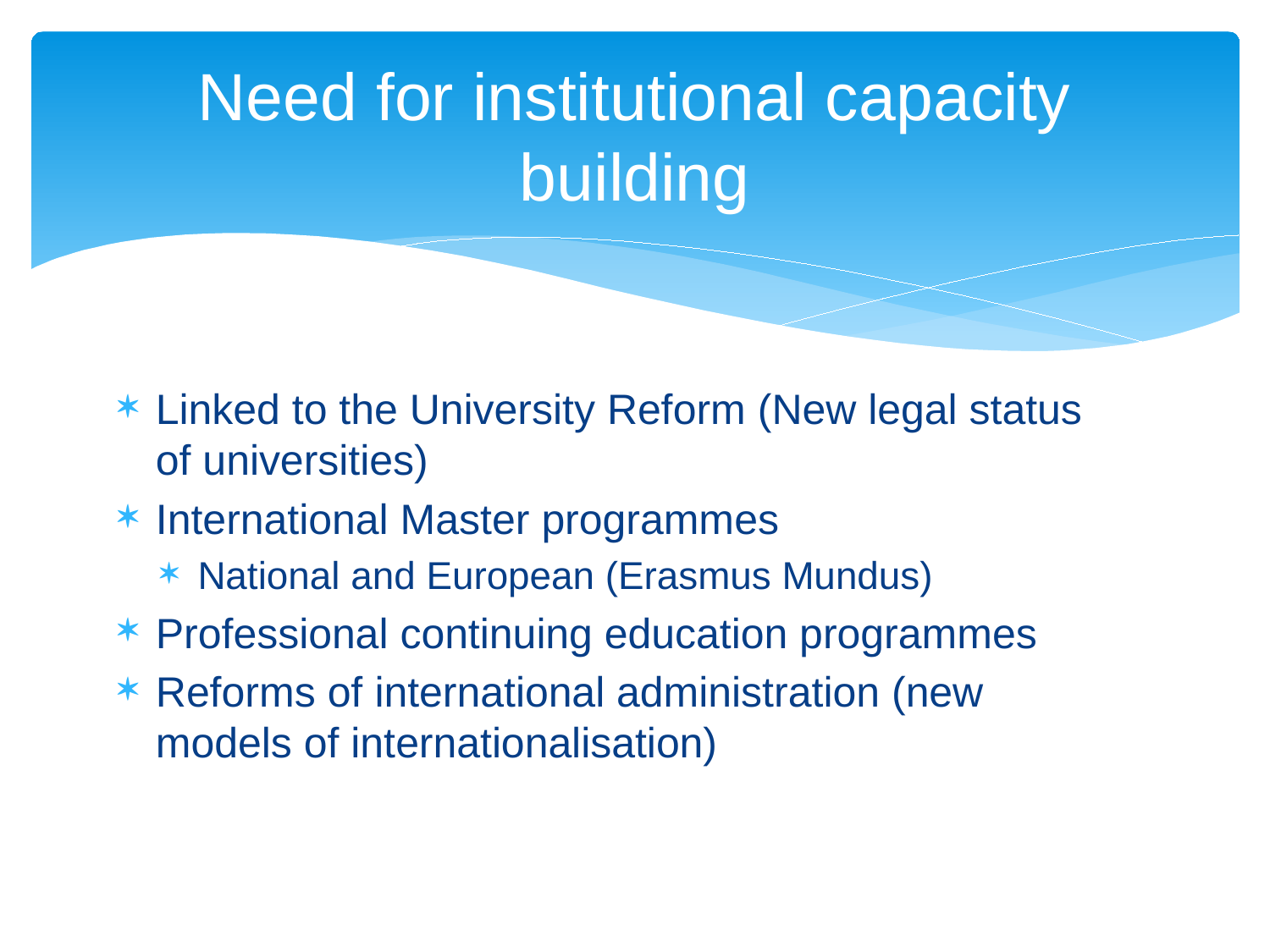

# Need for institutional capacity building
Linked to the University Reform (New legal status of universities)
International Master programmes
National and European (Erasmus Mundus)
Professional continuing education programmes
Reforms of international administration (new models of internationalisation)